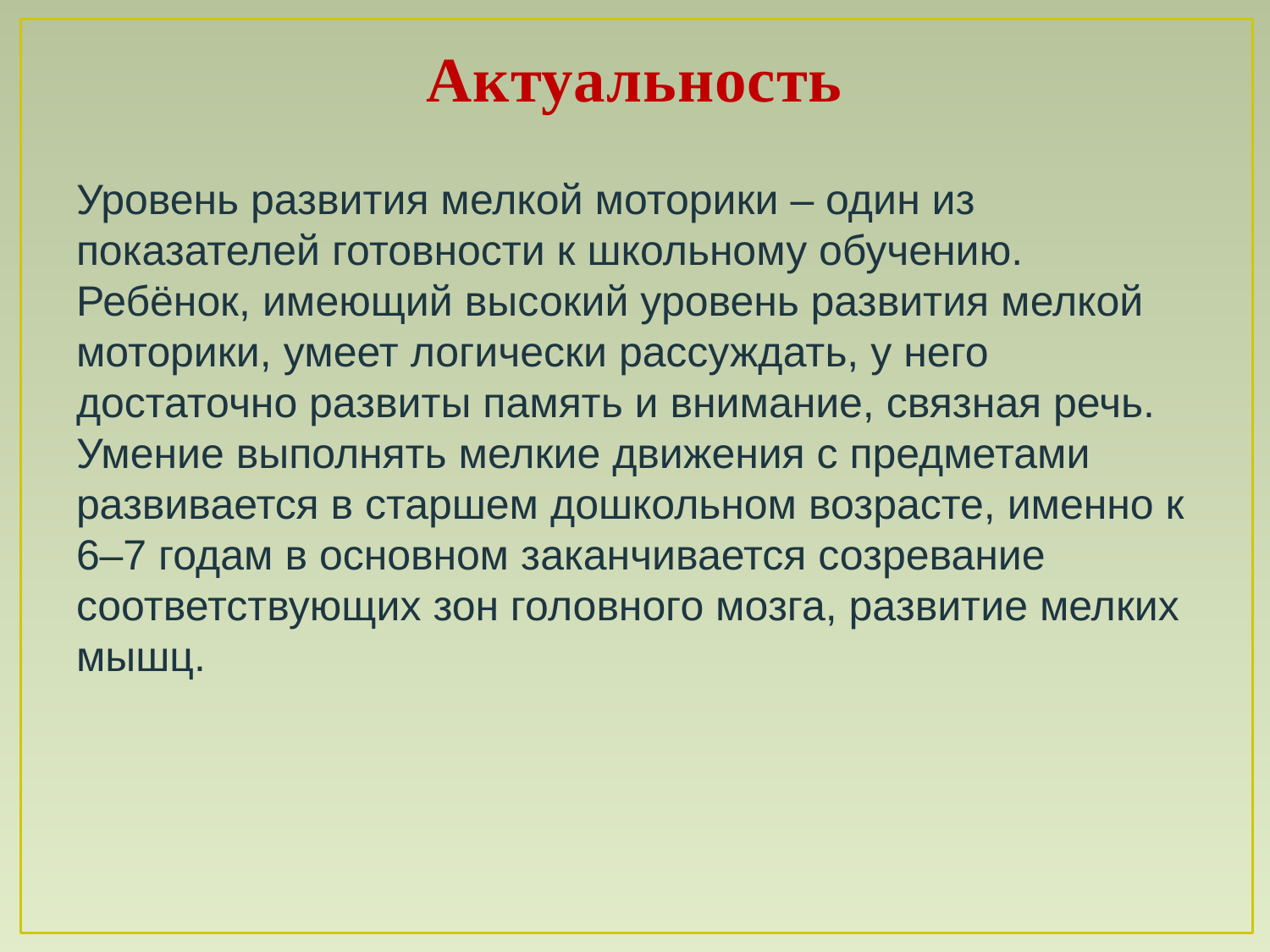

# Актуальность
Уровень развития мелкой моторики – один из показателей готовности к школьному обучению. Ребёнок, имеющий высокий уровень развития мелкой моторики, умеет логически рассуждать, у него достаточно развиты память и внимание, связная речь. Умение выполнять мелкие движения с предметами развивается в старшем дошкольном возрасте, именно к 6–7 годам в основном заканчивается созревание соответствующих зон головного мозга, развитие мелких мышц.